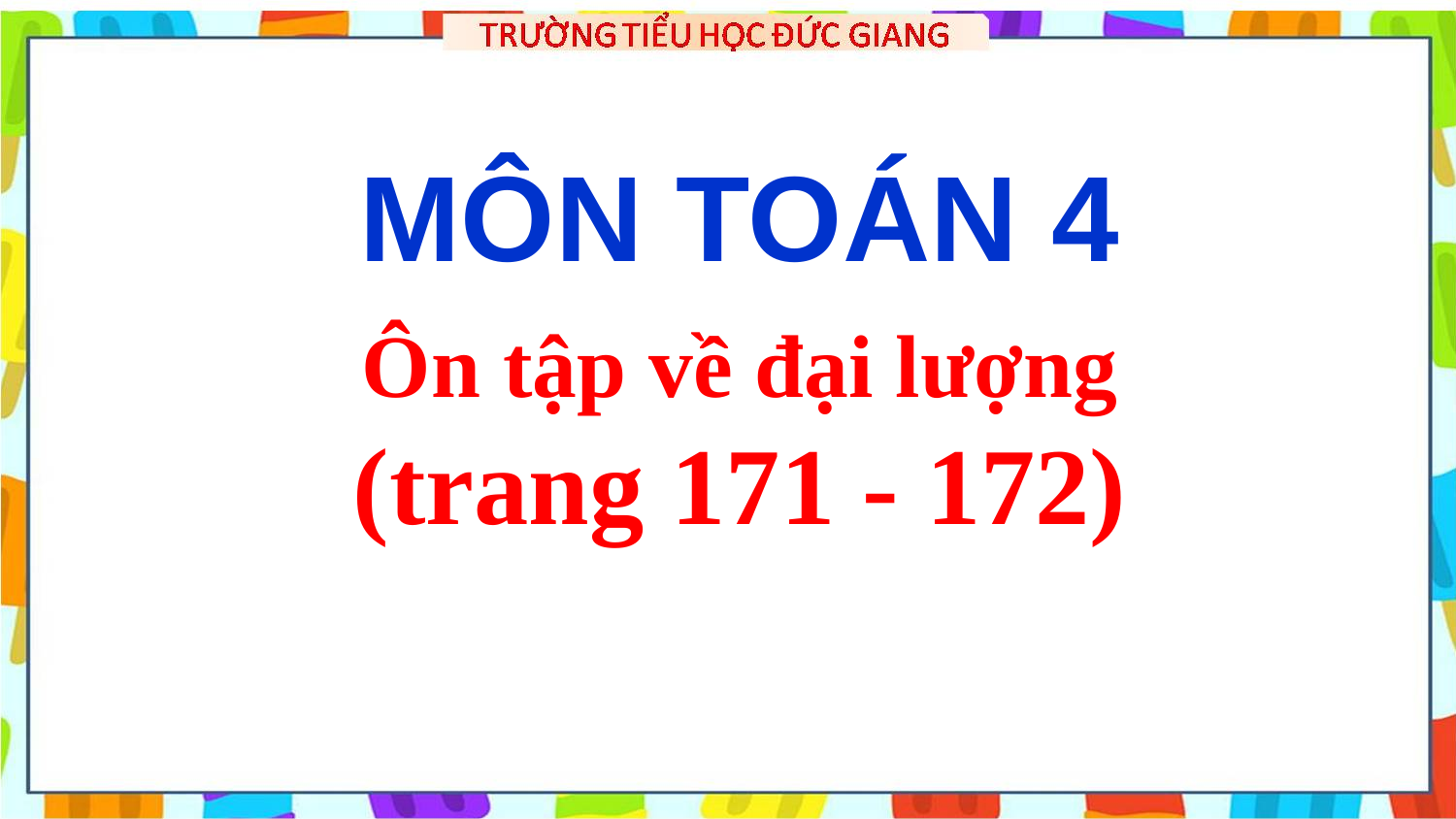

MÔN TOÁN 4
Ôn tập về đại lượng
(trang 171 - 172)